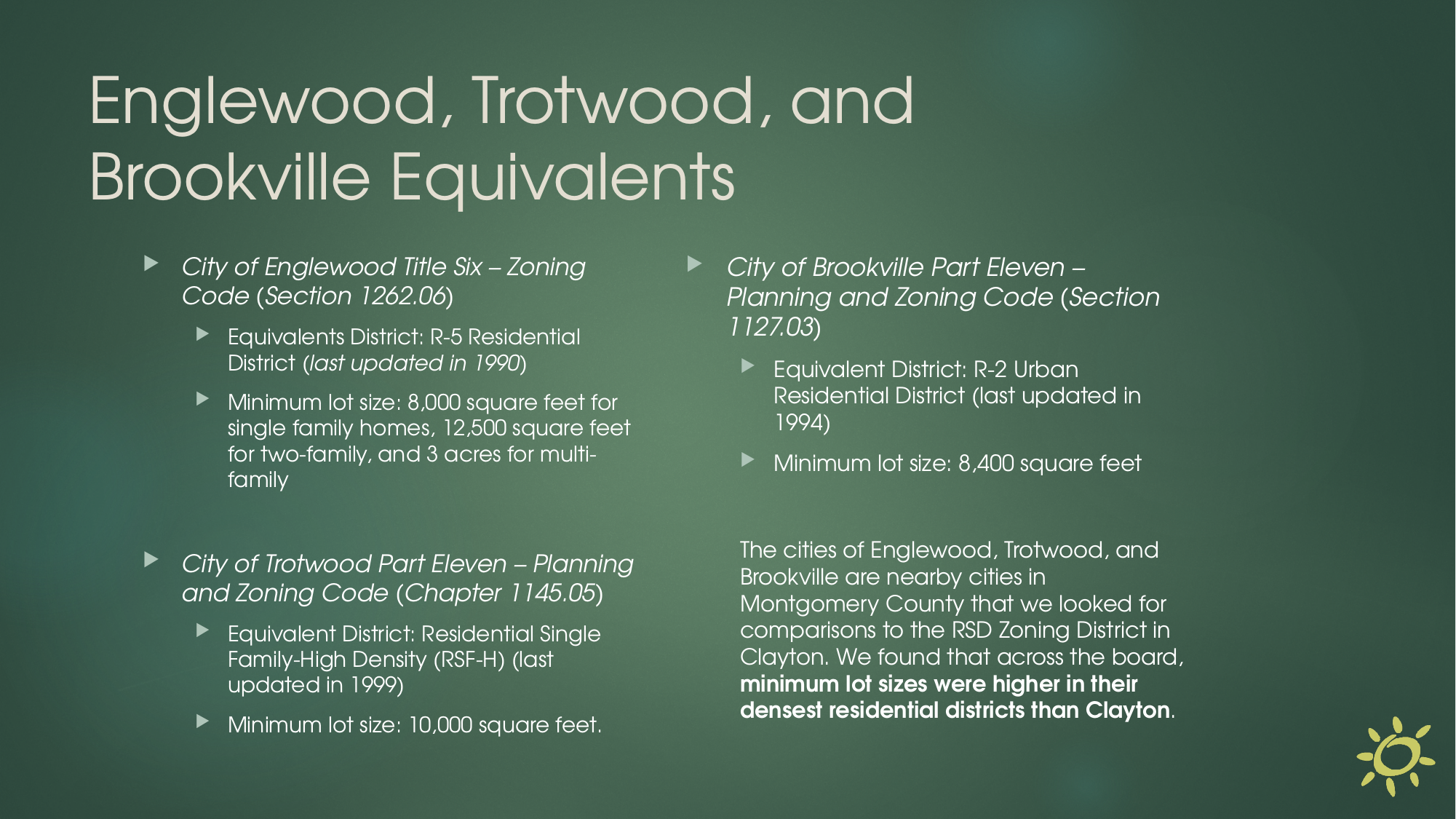

# Englewood, Trotwood, and Brookville Equivalents
City of Brookville Part Eleven – Planning and Zoning Code (Section 1127.03)
Equivalent District: R-2 Urban Residential District (last updated in 1994)
Minimum lot size: 8,400 square feet

The cities of Englewood, Trotwood, and Brookville are nearby cities in Montgomery County that we looked for comparisons to the RSD Zoning District in Clayton. We found that across the board, minimum lot sizes were higher in their densest residential districts than Clayton.

City of Englewood Title Six – Zoning Code (Section 1262.06)
Equivalents District: R-5 Residential District (last updated in 1990)
Minimum lot size: 8,000 square feet for single family homes, 12,500 square feet for two-family, and 3 acres for multi-family

City of Trotwood Part Eleven – Planning and Zoning Code (Chapter 1145.05)
Equivalent District: Residential Single Family-High Density (RSF-H) (last updated in 1999)
Minimum lot size: 10,000 square feet.